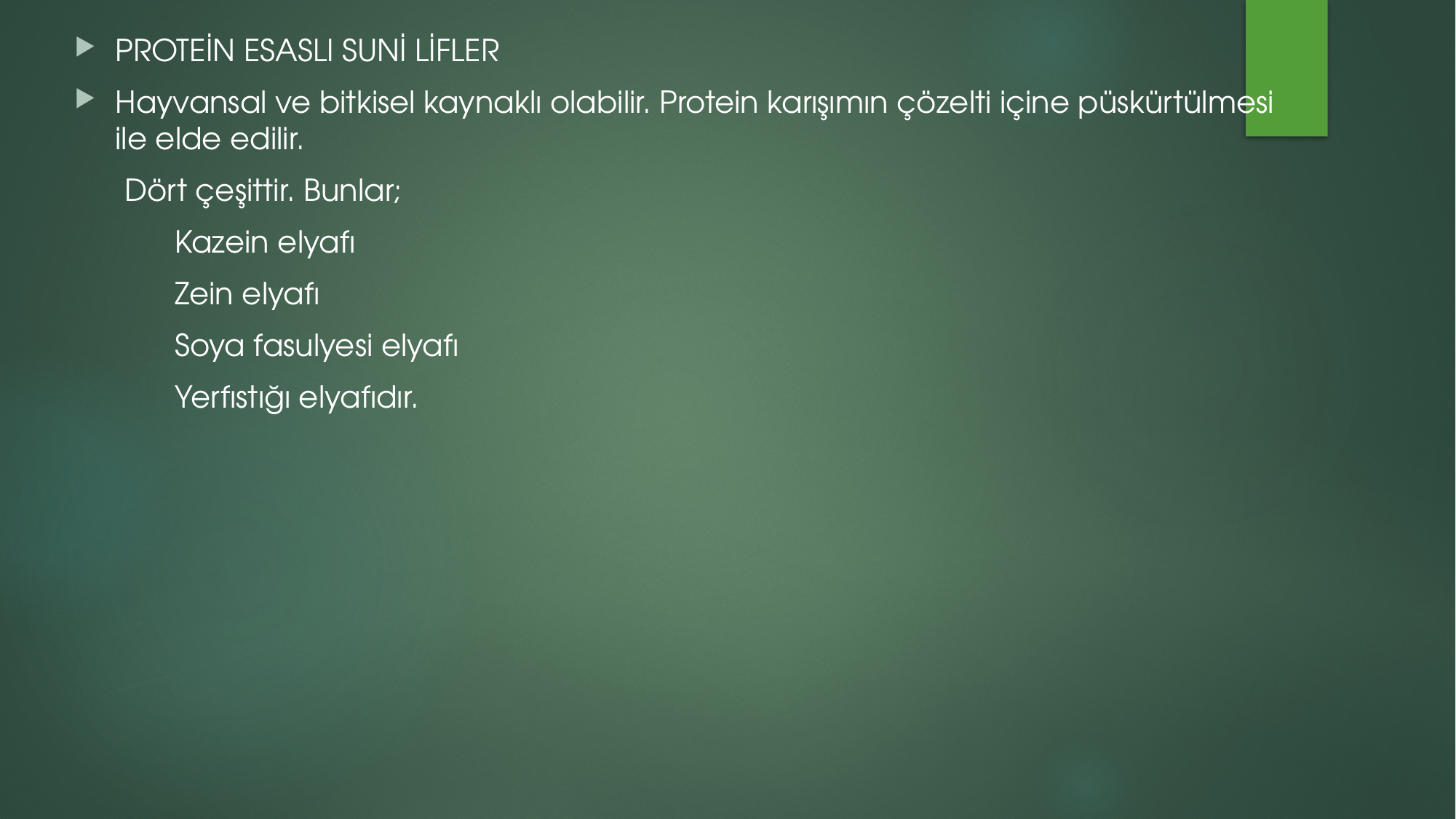

PROTEİN ESASLI SUNİ LİFLER
Hayvansal ve bitkisel kaynaklı olabilir. Protein karışımın çözelti içine püskürtülmesi ile elde edilir.
      Dört çeşittir. Bunlar;
            Kazein elyafı
            Zein elyafı
            Soya fasulyesi elyafı
            Yerfıstığı elyafıdır.